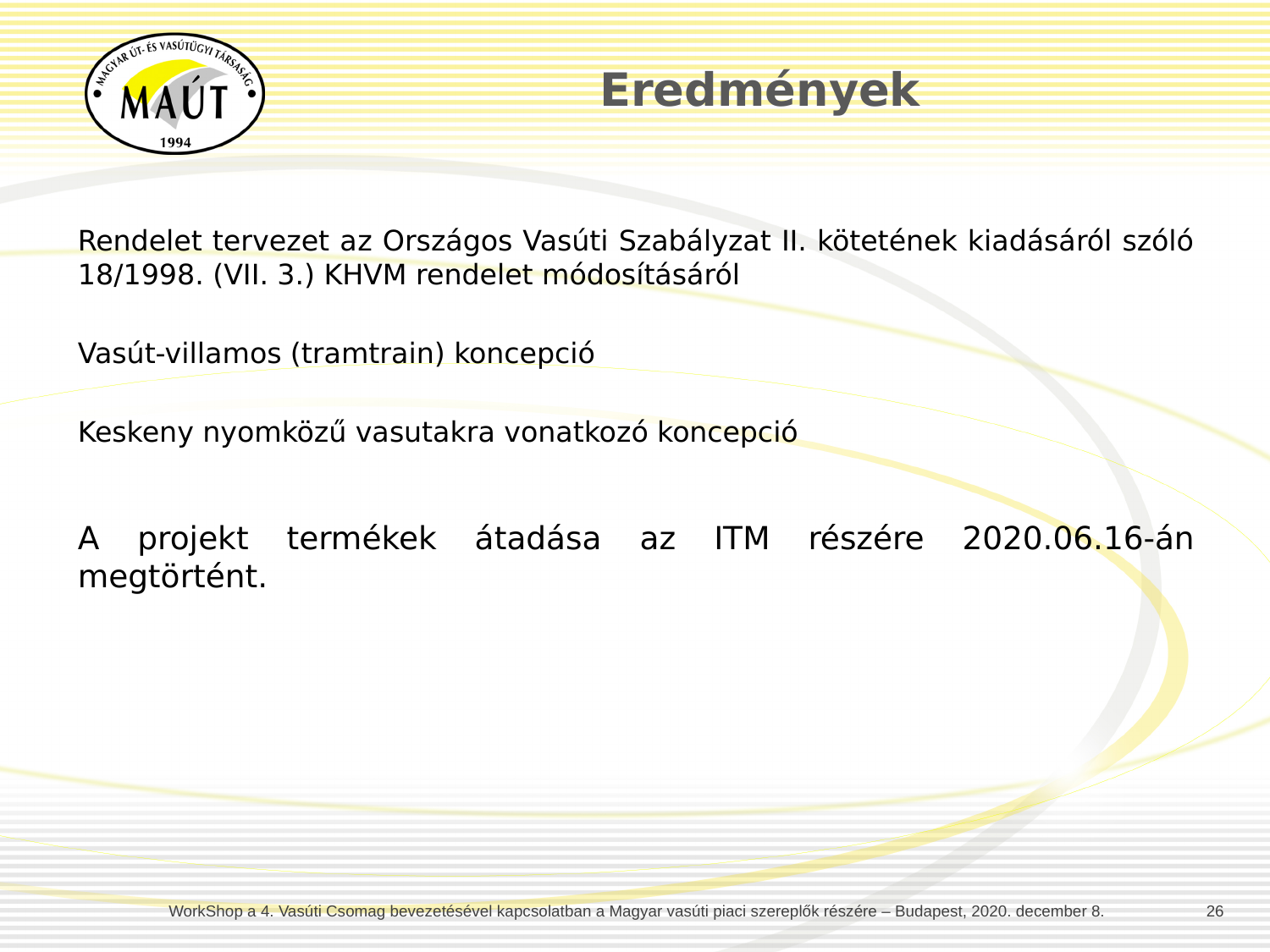

Eredmények

Rendelet tervezet az Országos Vasúti Szabályzat II. kötetének kiadásáról szóló 18/1998. (VII. 3.) KHVM rendelet módosításáról

Vasút-villamos (tramtrain) koncepció

Keskeny nyomközű vasutakra vonatkozó koncepció

A projekt termékek átadása az ITM részére 2020.06.16-án megtörtént.